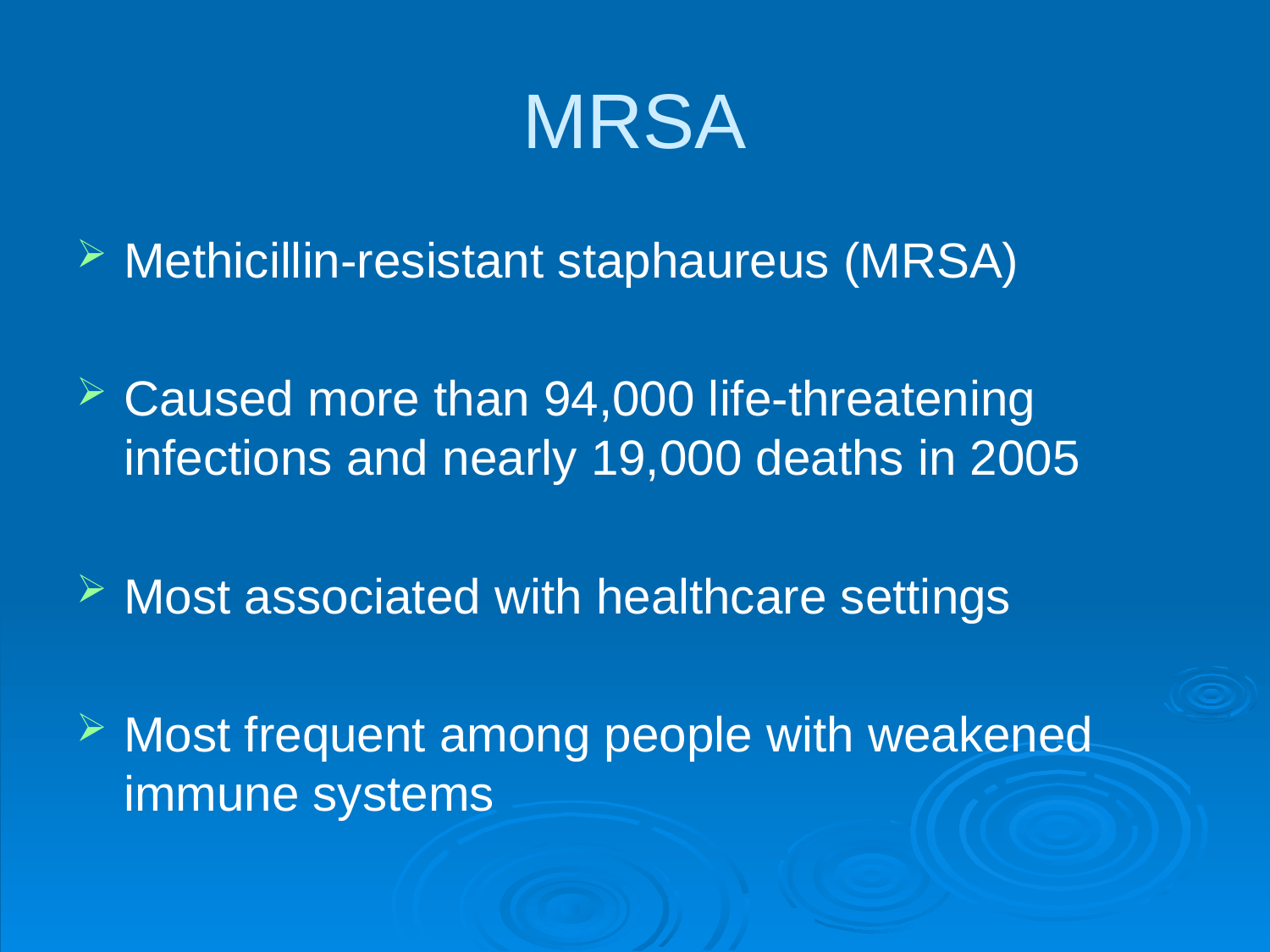

# MRSA
Methicillin-resistant staphaureus (MRSA)

Caused more than 94,000 life-threatening infections and nearly 19,000 deaths in 2005

Most associated with healthcare settings

Most frequent among people with weakened immune systems